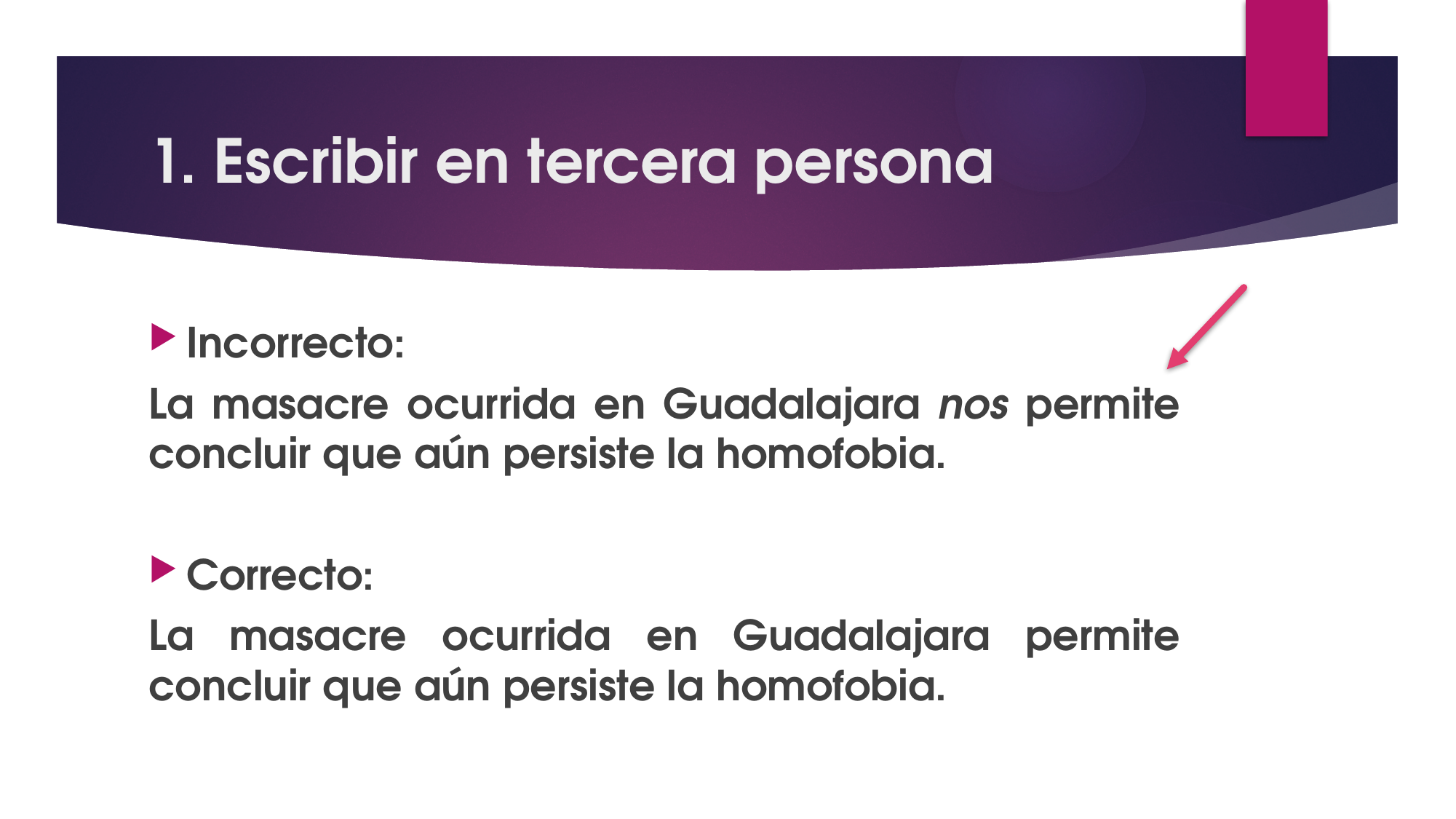

# 1. Escribir en tercera persona
Incorrecto:
La masacre ocurrida en Guadalajara nos permite concluir que aún persiste la homofobia.

Correcto:
La masacre ocurrida en Guadalajara permite concluir que aún persiste la homofobia.